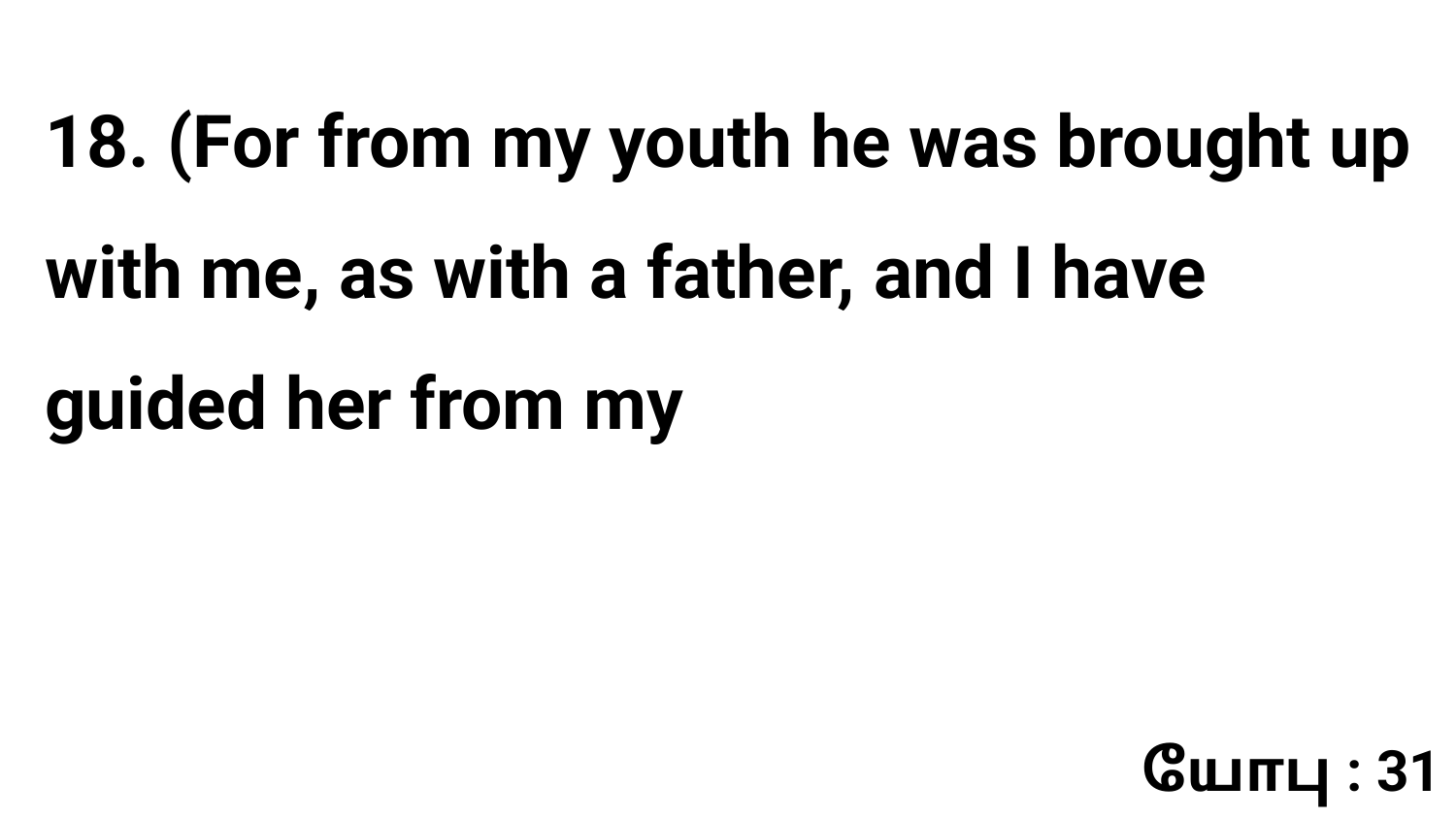

18. (For from my youth he was brought up with me, as with a father, and I have guided her from my
யோபு : 31